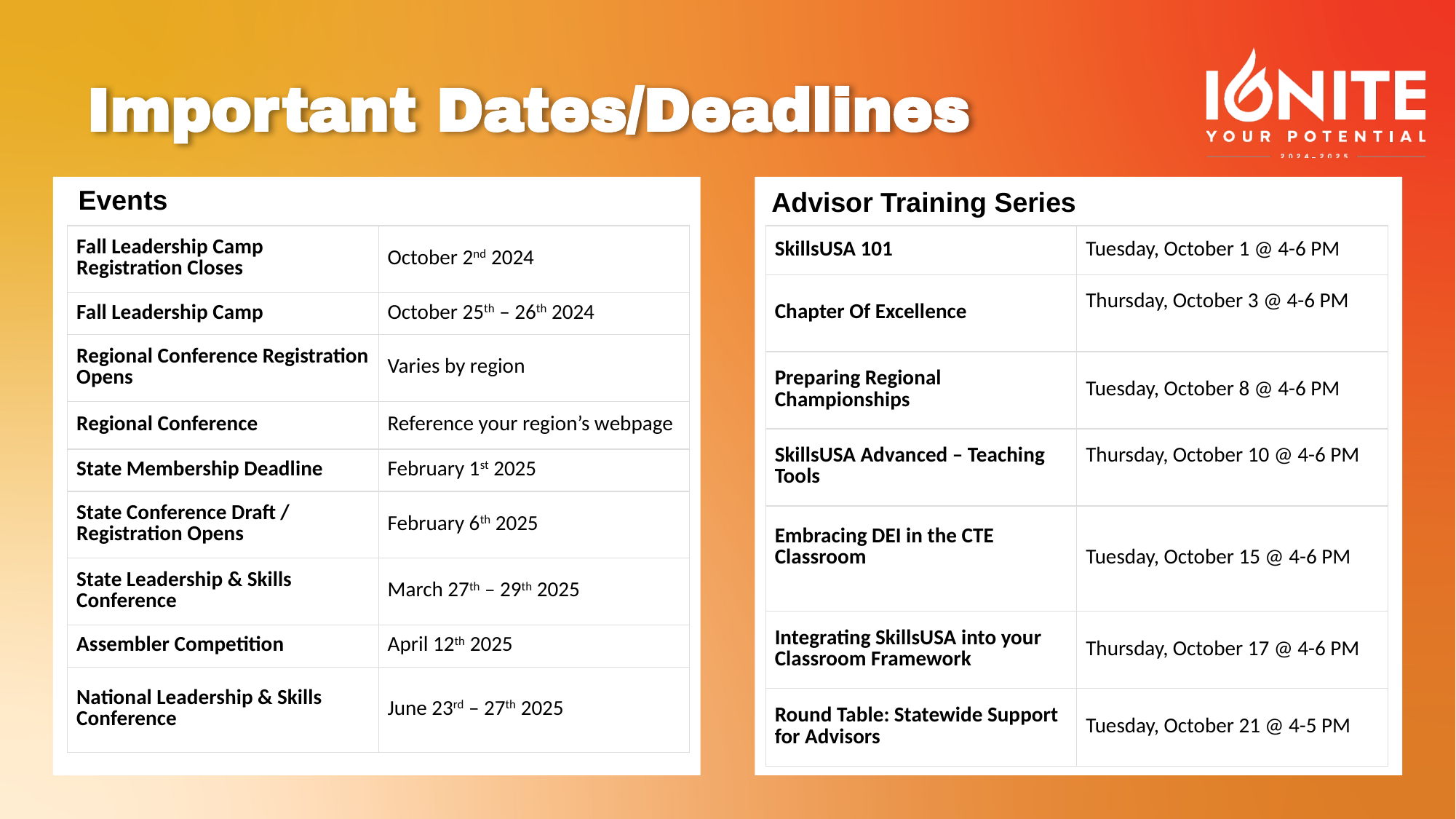

# Important Dates/Deadlines
Events
Advisor Training Series
| SkillsUSA 101 | Tuesday, October 1 @ 4-6 PM |
| --- | --- |
| Chapter Of Excellence | Thursday, October 3 @ 4-6 PM |
| Preparing Regional Championships | Tuesday, October 8 @ 4-6 PM |
| SkillsUSA Advanced – Teaching Tools | Thursday, October 10 @ 4-6 PM |
| Embracing DEI in the CTE Classroom | Tuesday, October 15 @ 4-6 PM |
| Integrating SkillsUSA into your Classroom Framework | Thursday, October 17 @ 4-6 PM |
| Round Table: Statewide Support for Advisors | Tuesday, October 21 @ 4-5 PM |
| Fall Leadership Camp Registration Closes | October 2nd 2024 |
| --- | --- |
| Fall Leadership Camp | October 25th – 26th 2024 |
| Regional Conference Registration Opens | Varies by region |
| Regional Conference | Reference your region’s webpage |
| State Membership Deadline | February 1st 2025 |
| State Conference Draft / Registration Opens | February 6th 2025 |
| State Leadership & Skills Conference | March 27th – 29th 2025 |
| Assembler Competition | April 12th 2025 |
| National Leadership & Skills Conference | June 23rd – 27th 2025 |